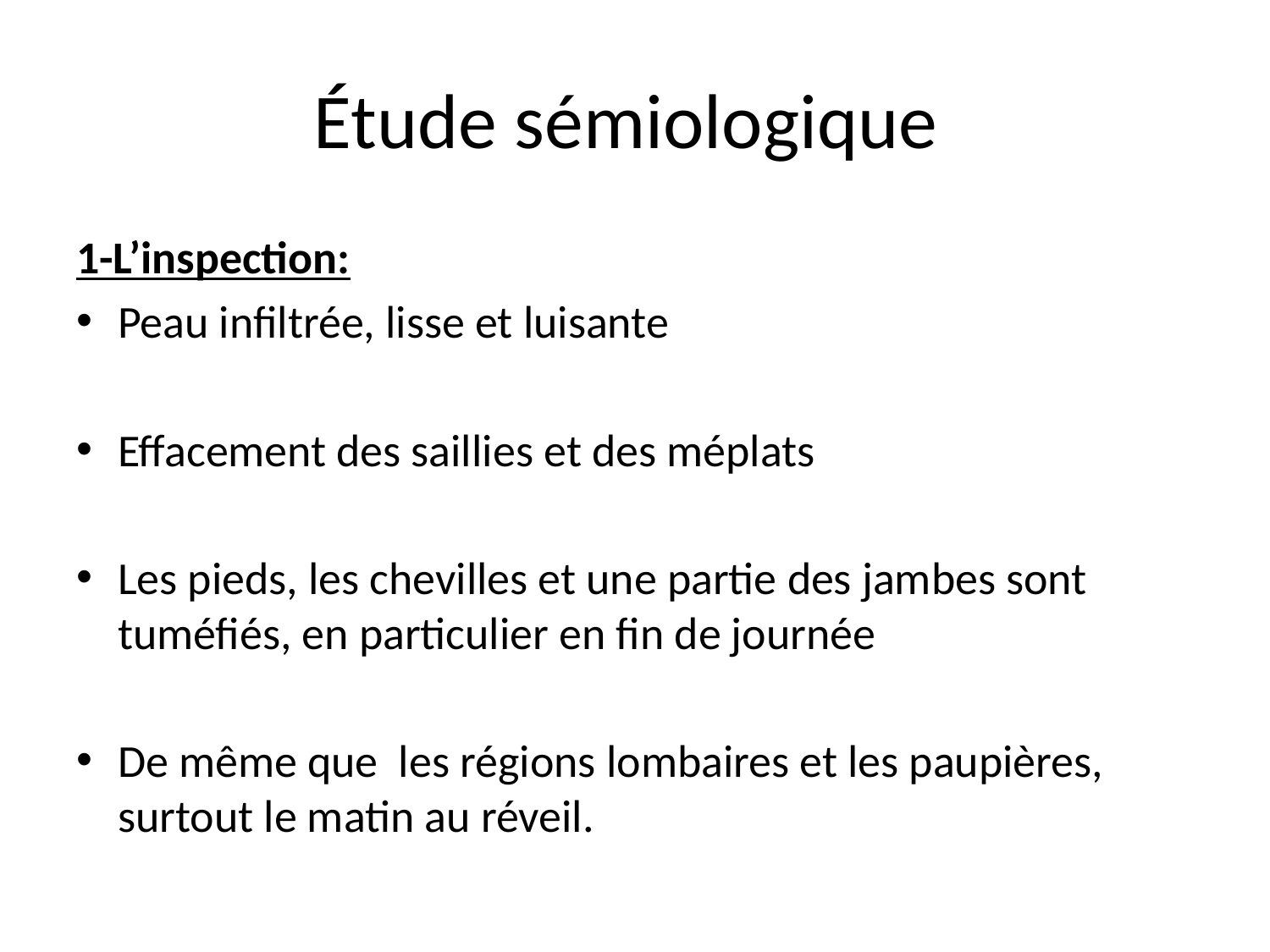

# Étude sémiologique
1-L’inspection:
Peau infiltrée, lisse et luisante

Effacement des saillies et des méplats

Les pieds, les chevilles et une partie des jambes sont tuméfiés, en particulier en fin de journée

De même que  les régions lombaires et les paupières, surtout le matin au réveil.